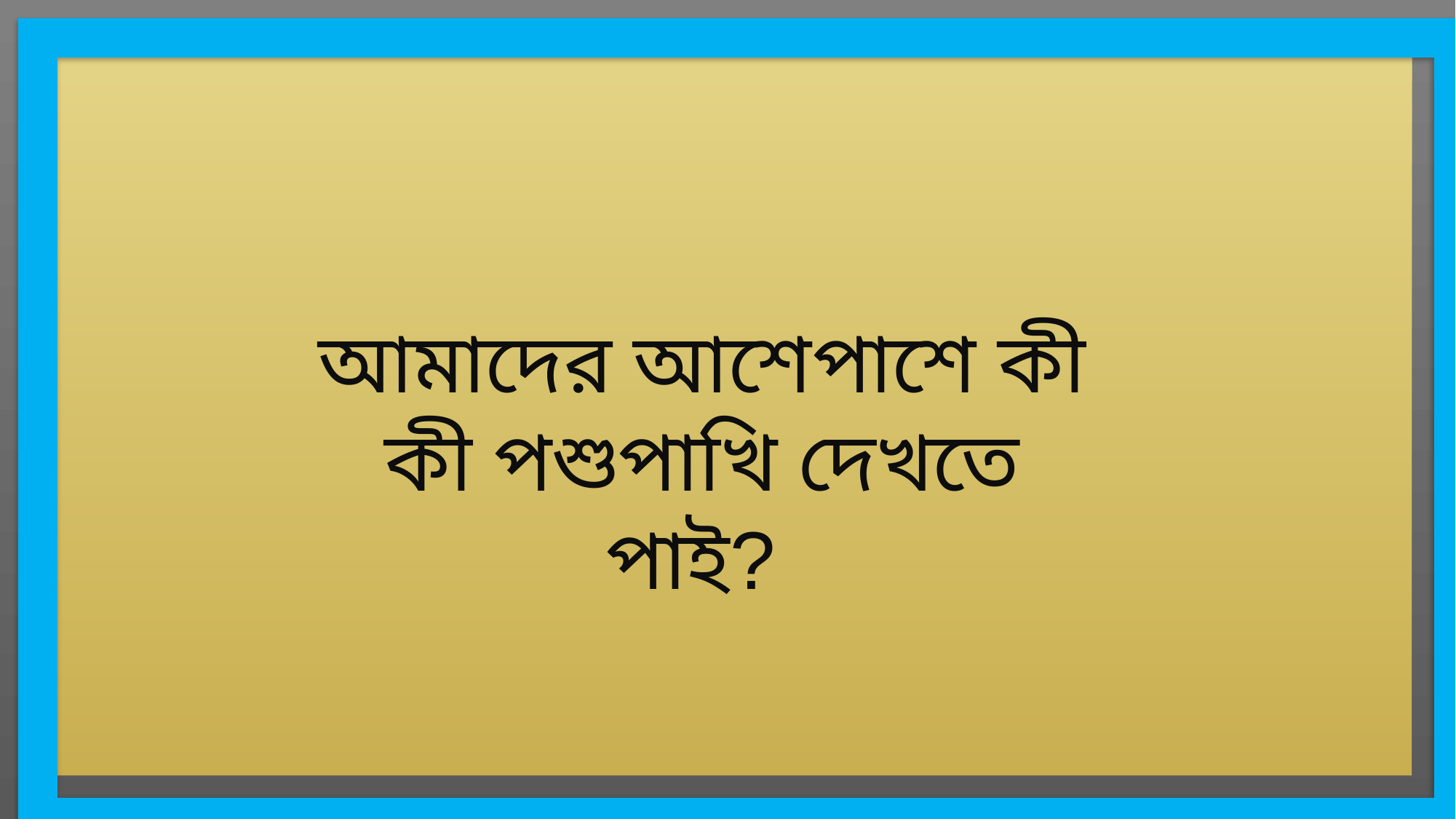

আমাদের আশেপাশে কী কী পশুপাখি দেখতে পাই?